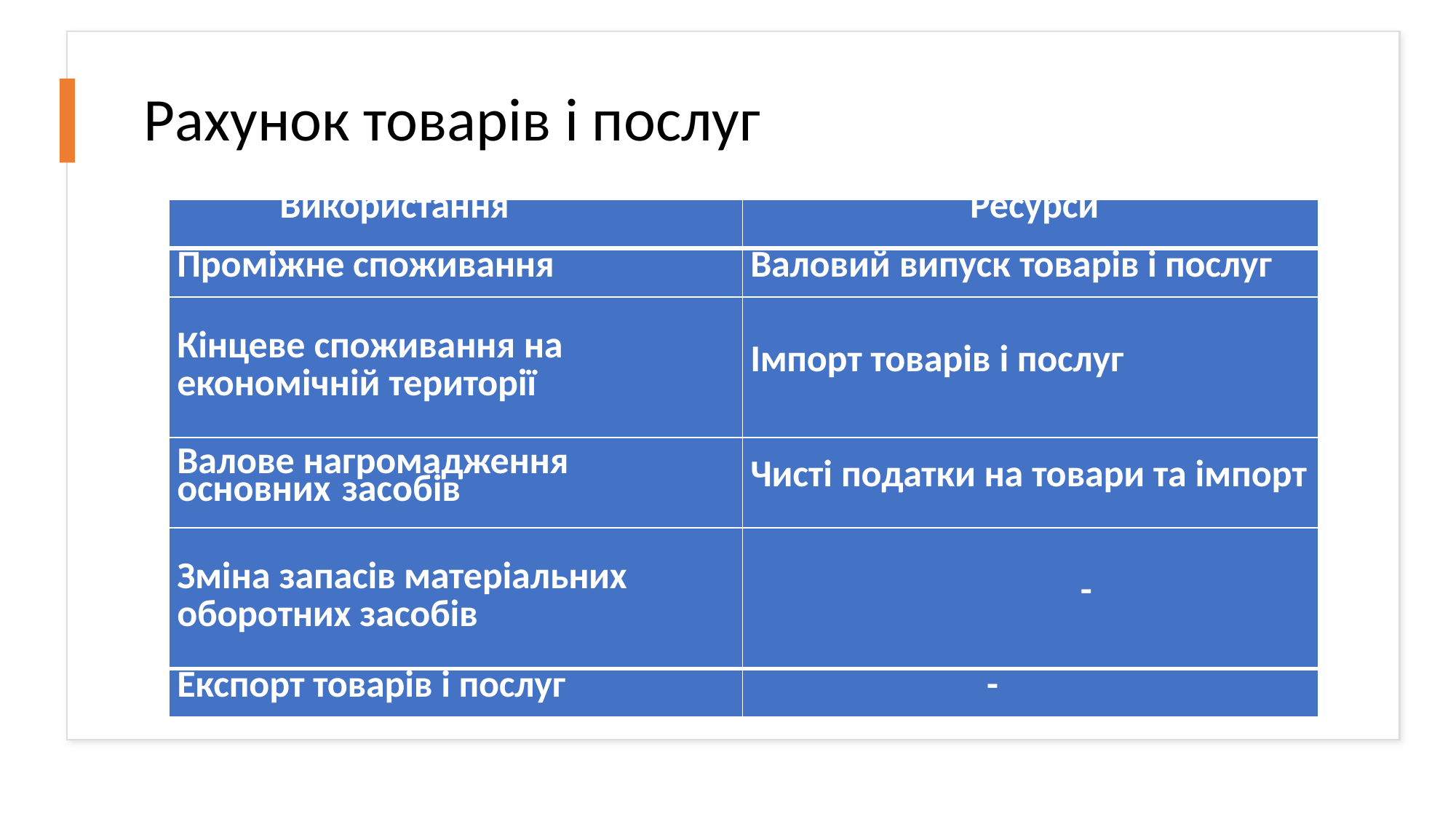

# Рахунок товарів і послуг

| Використання | Ресурси |
| --- | --- |
| Проміжне споживання | Валовий випуск товарів і послуг |
| Кінцеве споживання на економічній території | Імпорт товарів і послуг |
| Валове нагромадження основних засобів | Чисті податки на товари та імпорт |
| Зміна запасів матеріальних оборотних засобів | - |
| Експорт товарів і послуг | - |